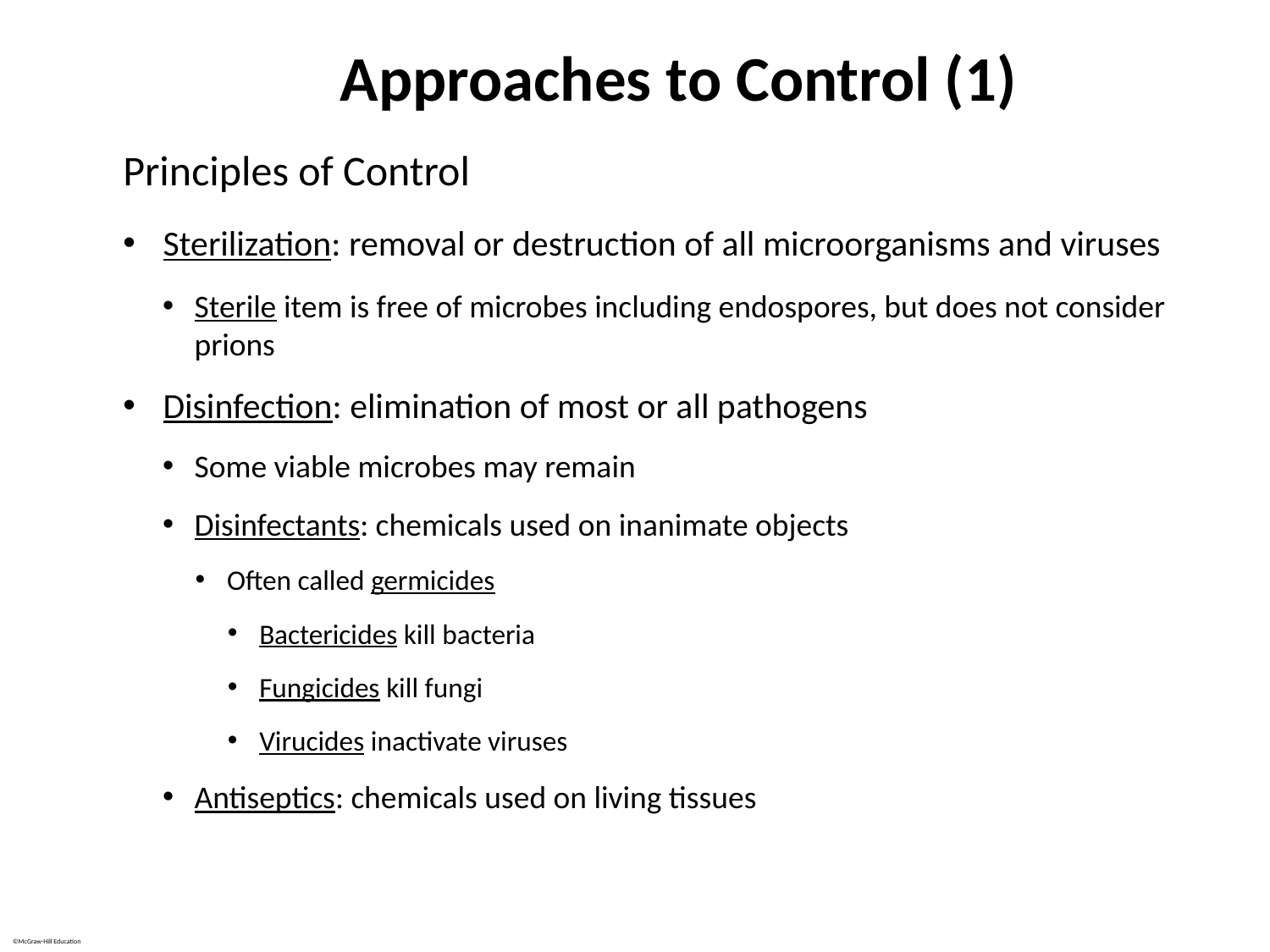

# Approaches to Control (1)
Principles of Control
Sterilization: removal or destruction of all microorganisms and viruses
Sterile item is free of microbes including endospores, but does not consider prions
Disinfection: elimination of most or all pathogens
Some viable microbes may remain
Disinfectants: chemicals used on inanimate objects
Often called germicides
Bactericides kill bacteria
Fungicides kill fungi
Virucides inactivate viruses
Antiseptics: chemicals used on living tissues